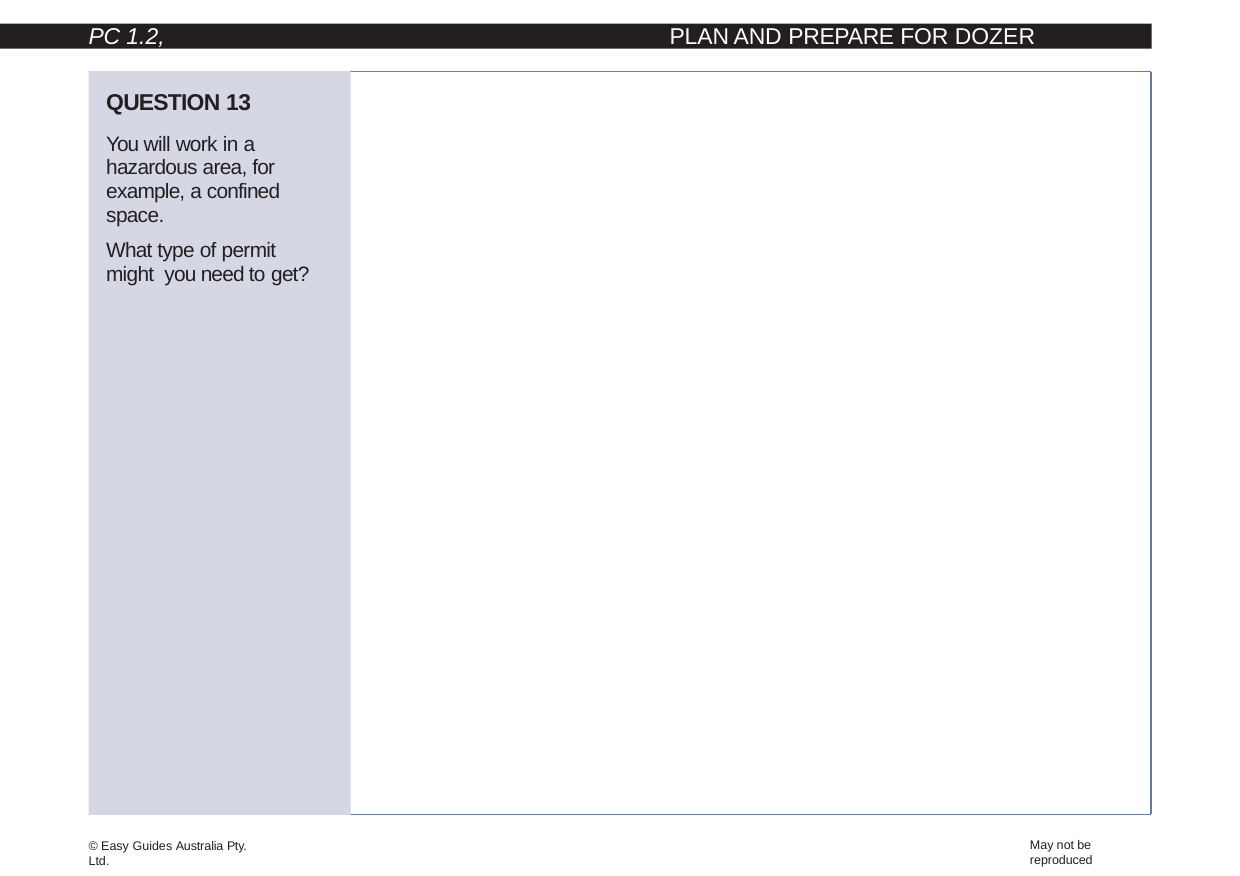

PC 1.2, 1.3
PLAN AND PREPARE FOR DOZER OPERATIONS
QUESTION 13
You will work in a  hazardous area, for  example, a confined space.
What type of permit might  you need to get?

You may need to get a hazardous work permit.

May not be reproduced
© Easy Guides Australia Pty. Ltd.